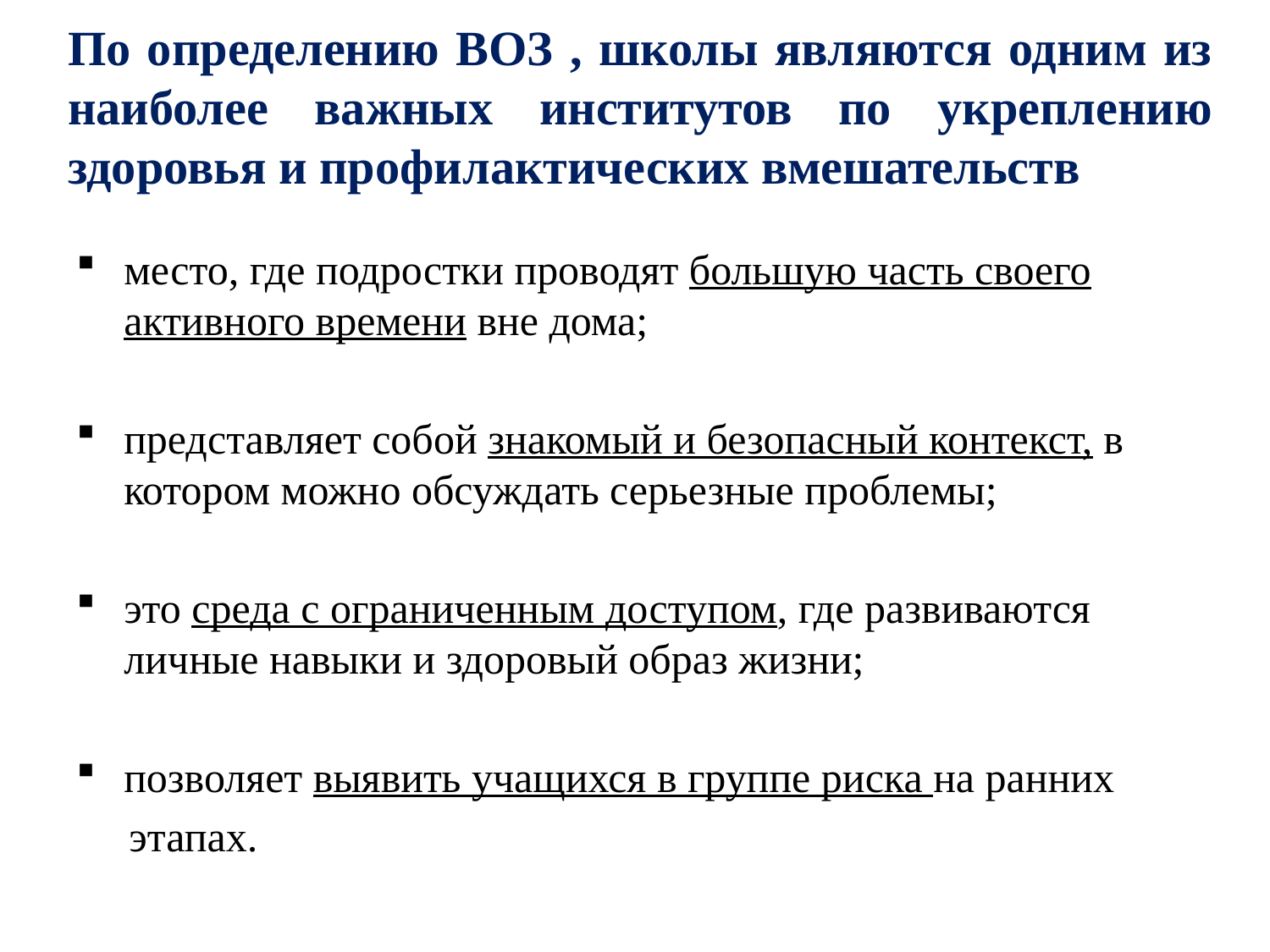

# По определению ВОЗ , школы являются одним из наиболее важных институтов по укреплению здоровья и профилактических вмешательств
место, где подростки проводят большую часть своего активного времени вне дома;

представляет собой знакомый и безопасный контекст, в котором можно обсуждать серьезные проблемы;

это среда с ограниченным доступом, где развиваются личные навыки и здоровый образ жизни;

позволяет выявить учащихся в группе риска на ранних
     этапах.

21